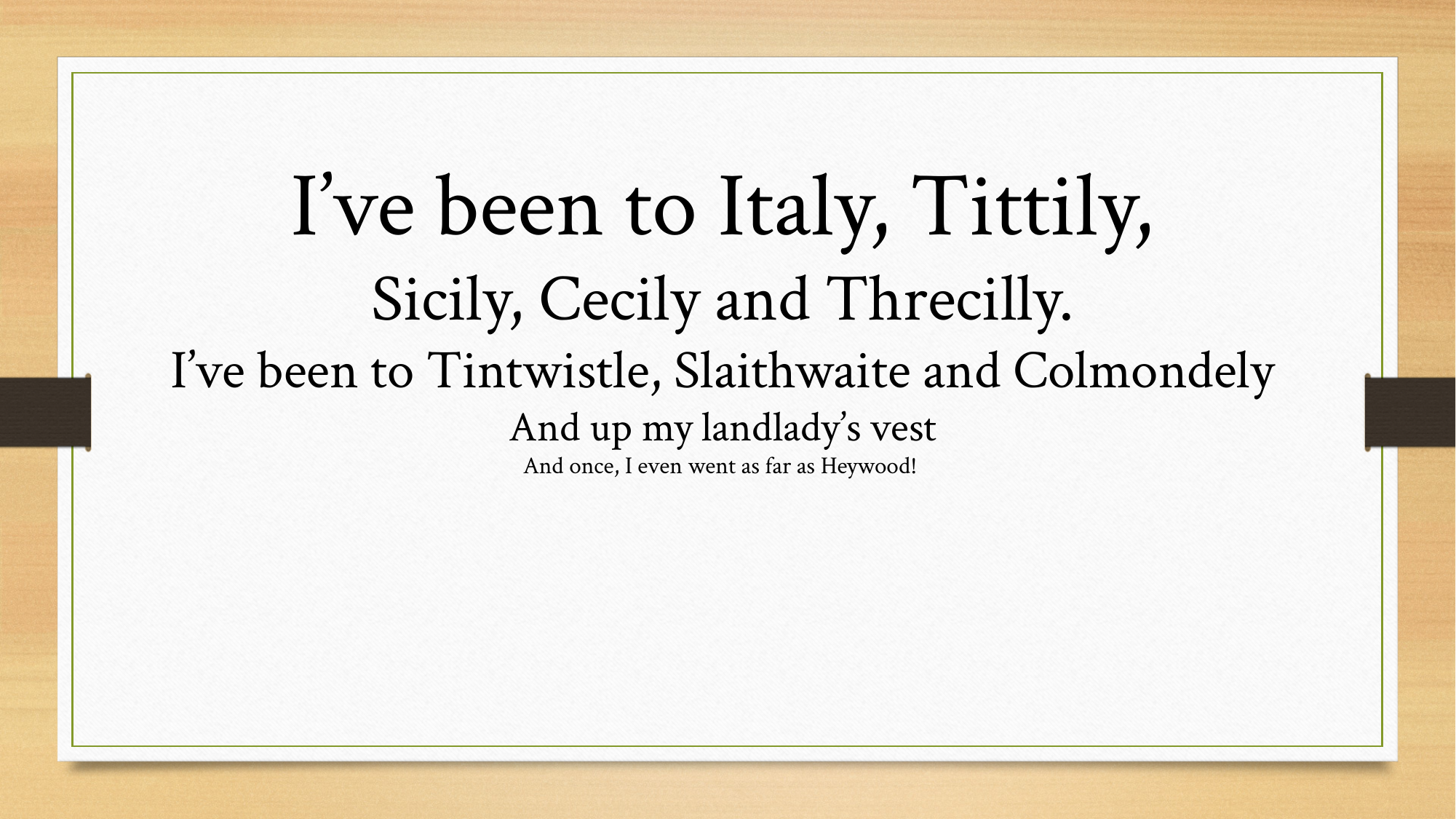

I’ve been to Italy, Tittily,
Sicily, Cecily and Threcilly.
I’ve been to Tintwistle, Slaithwaite and Colmondely
And up my landlady’s vest
And once, I even went as far as Heywood!